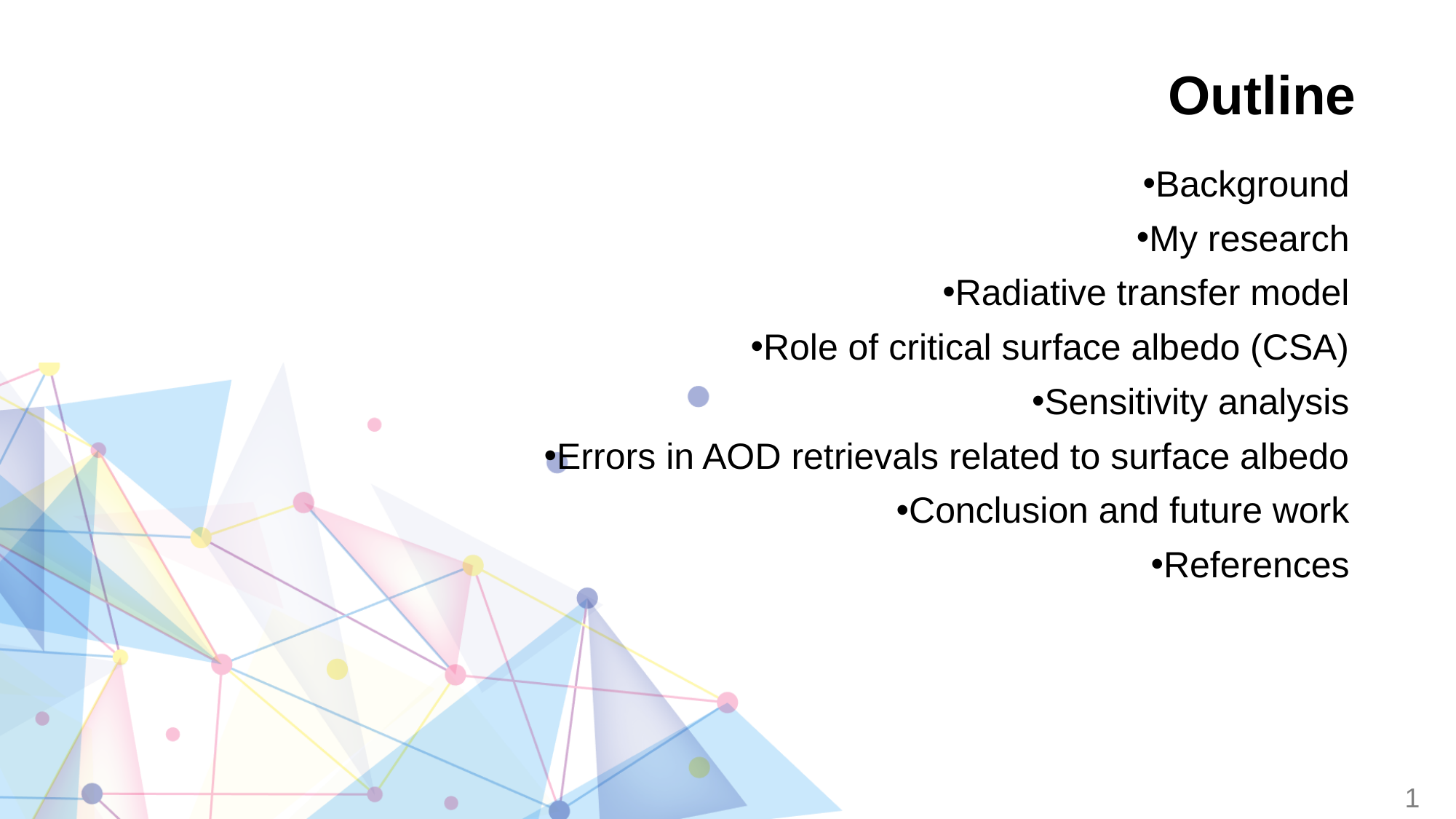

# Outline
Background
My research
Radiative transfer model
Role of critical surface albedo (CSA)
Sensitivity analysis
Errors in AOD retrievals related to surface albedo
Conclusion and future work
References
1